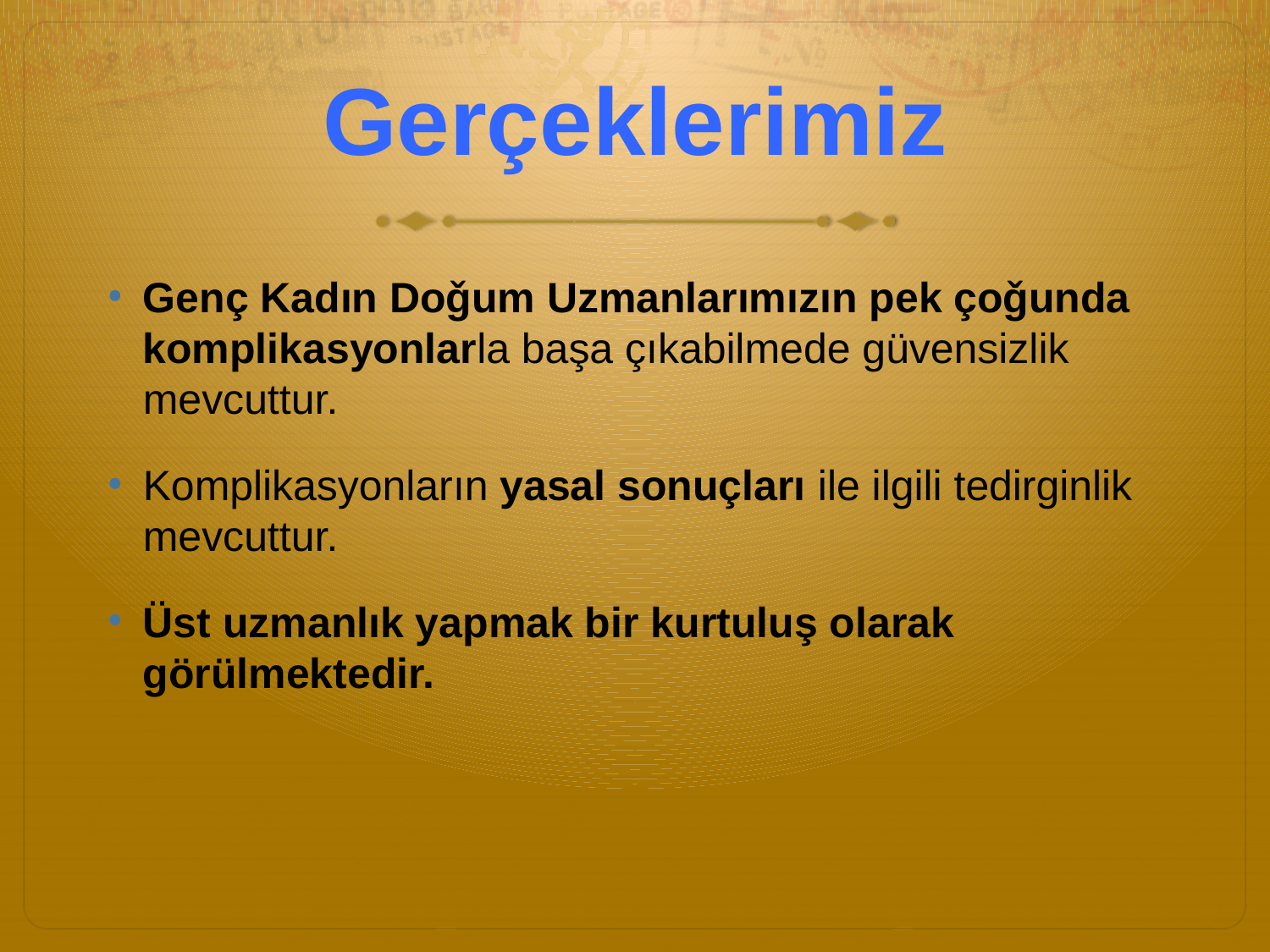

# Gerçeklerimiz
Genç Kadın Doǧum Uzmanlarımızın pek çoǧunda komplikasyonlarla başa çıkabilmede güvensizlik mevcuttur.
Komplikasyonların yasal sonuçları ile ilgili tedirginlik mevcuttur.
Üst uzmanlık yapmak bir kurtuluş olarak görülmektedir.